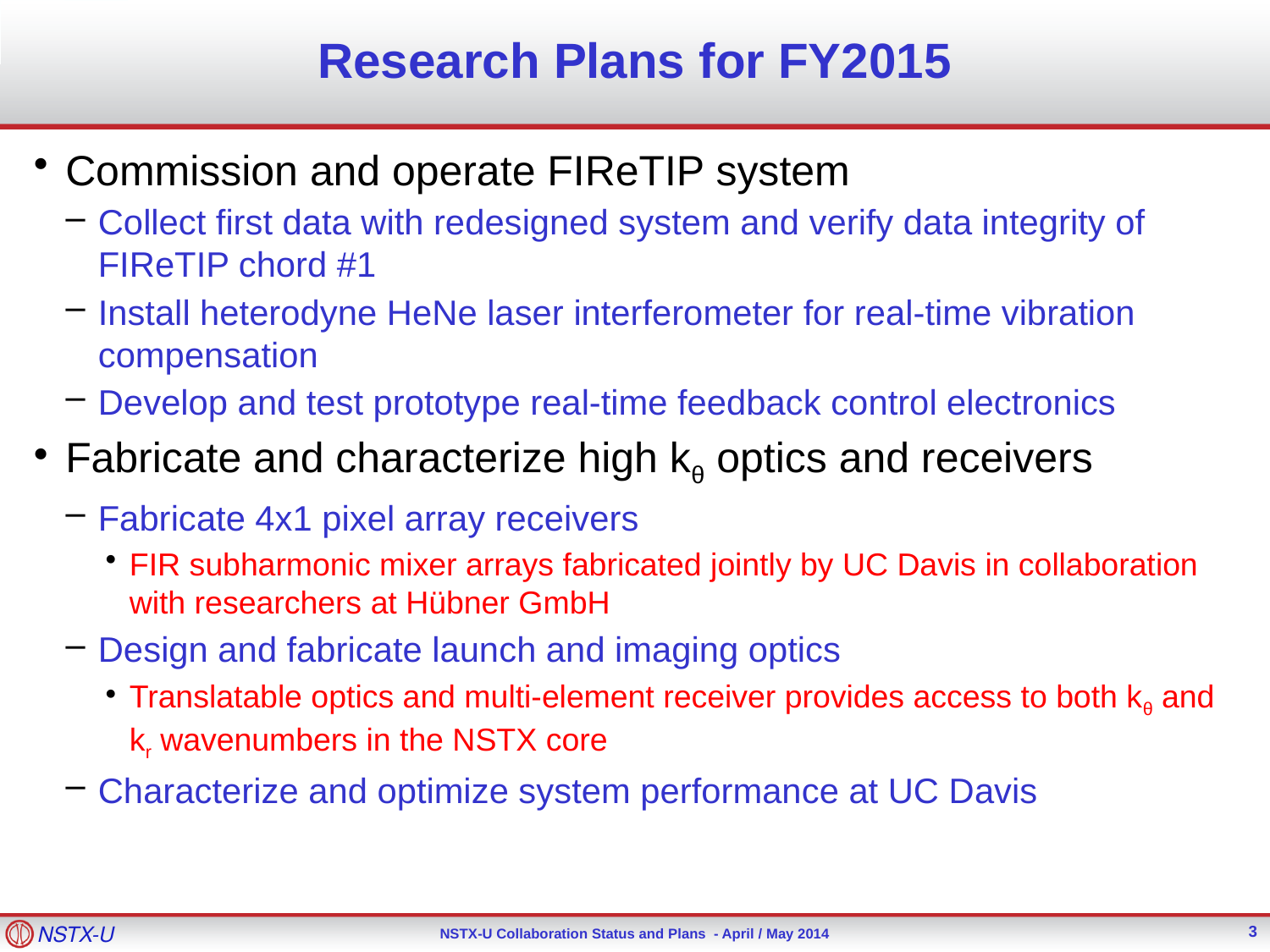

# Research Plans for FY2015
Commission and operate FIReTIP system
Collect first data with redesigned system and verify data integrity of FIReTIP chord #1
Install heterodyne HeNe laser interferometer for real-time vibration compensation
Develop and test prototype real-time feedback control electronics
Fabricate and characterize high kθ optics and receivers
Fabricate 4x1 pixel array receivers
FIR subharmonic mixer arrays fabricated jointly by UC Davis in collaboration with researchers at Hübner GmbH
Design and fabricate launch and imaging optics
Translatable optics and multi-element receiver provides access to both kθ and kr wavenumbers in the NSTX core
Characterize and optimize system performance at UC Davis
3